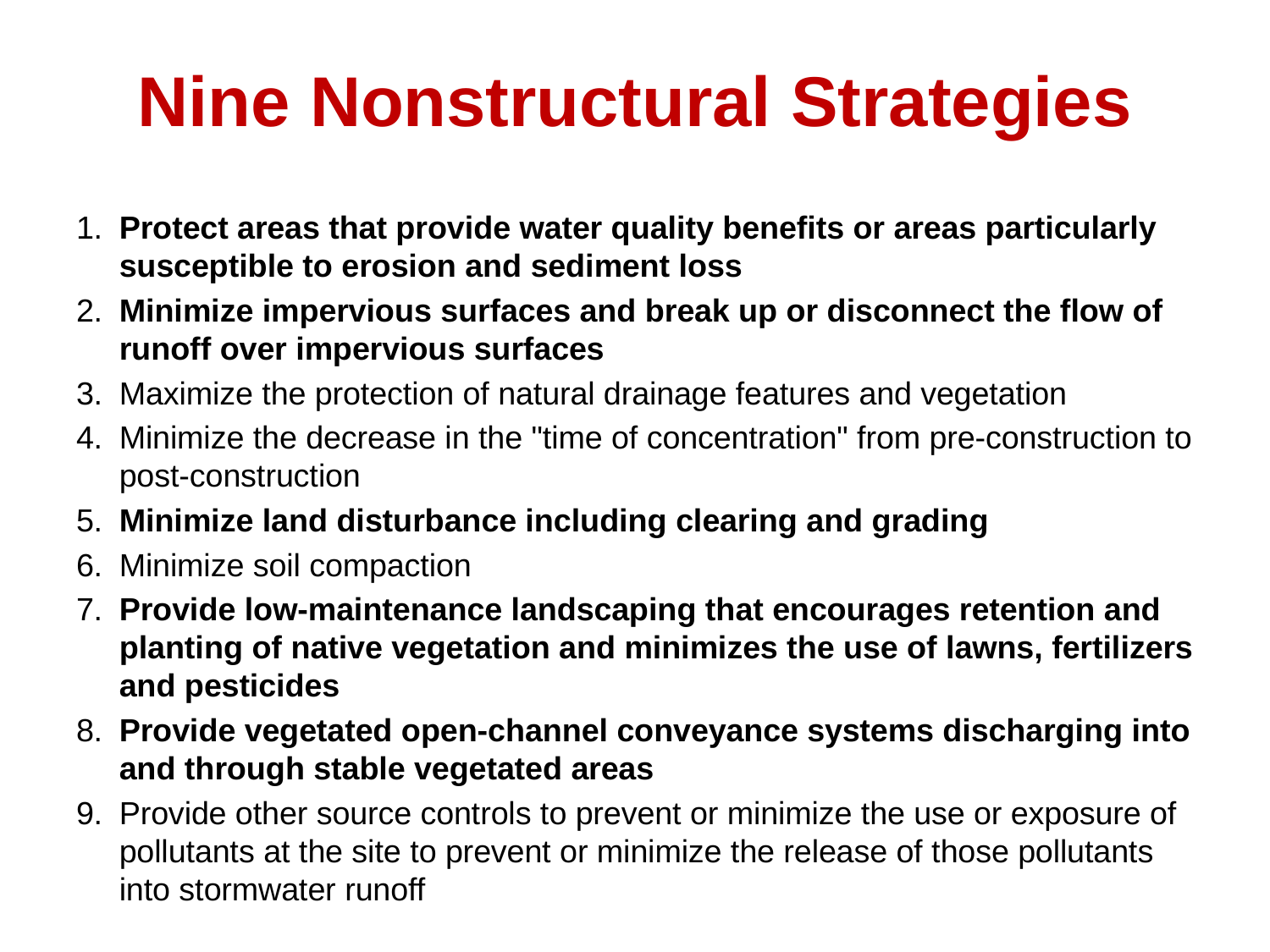

# Nine Nonstructural Strategies
1. 	Protect areas that provide water quality benefits or areas particularly susceptible to erosion and sediment loss
2. 	Minimize impervious surfaces and break up or disconnect the flow of runoff over impervious surfaces
3. 	Maximize the protection of natural drainage features and vegetation
4. 	Minimize the decrease in the "time of concentration" from pre-construction to post-construction
5. 	Minimize land disturbance including clearing and grading
6. 	Minimize soil compaction
7. 	Provide low-maintenance landscaping that encourages retention and planting of native vegetation and minimizes the use of lawns, fertilizers and pesticides
8. 	Provide vegetated open-channel conveyance systems discharging into and through stable vegetated areas
9. 	Provide other source controls to prevent or minimize the use or exposure of pollutants at the site to prevent or minimize the release of those pollutants into stormwater runoff